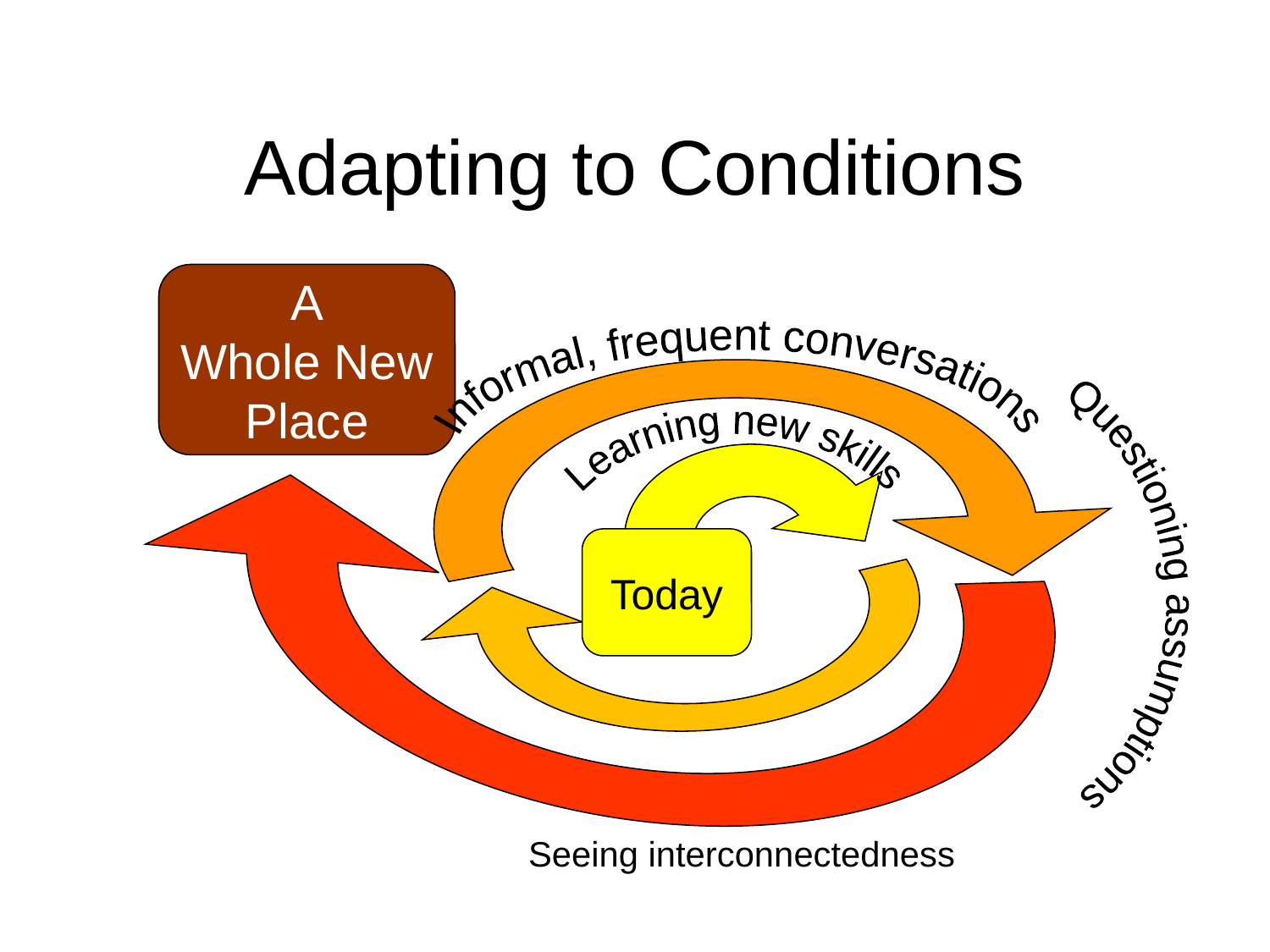

# Adapting to Conditions
A
Whole New
Place
Informal, frequent conversations

Questioning assumptions
Learning new skills

Today
Seeing interconnectedness